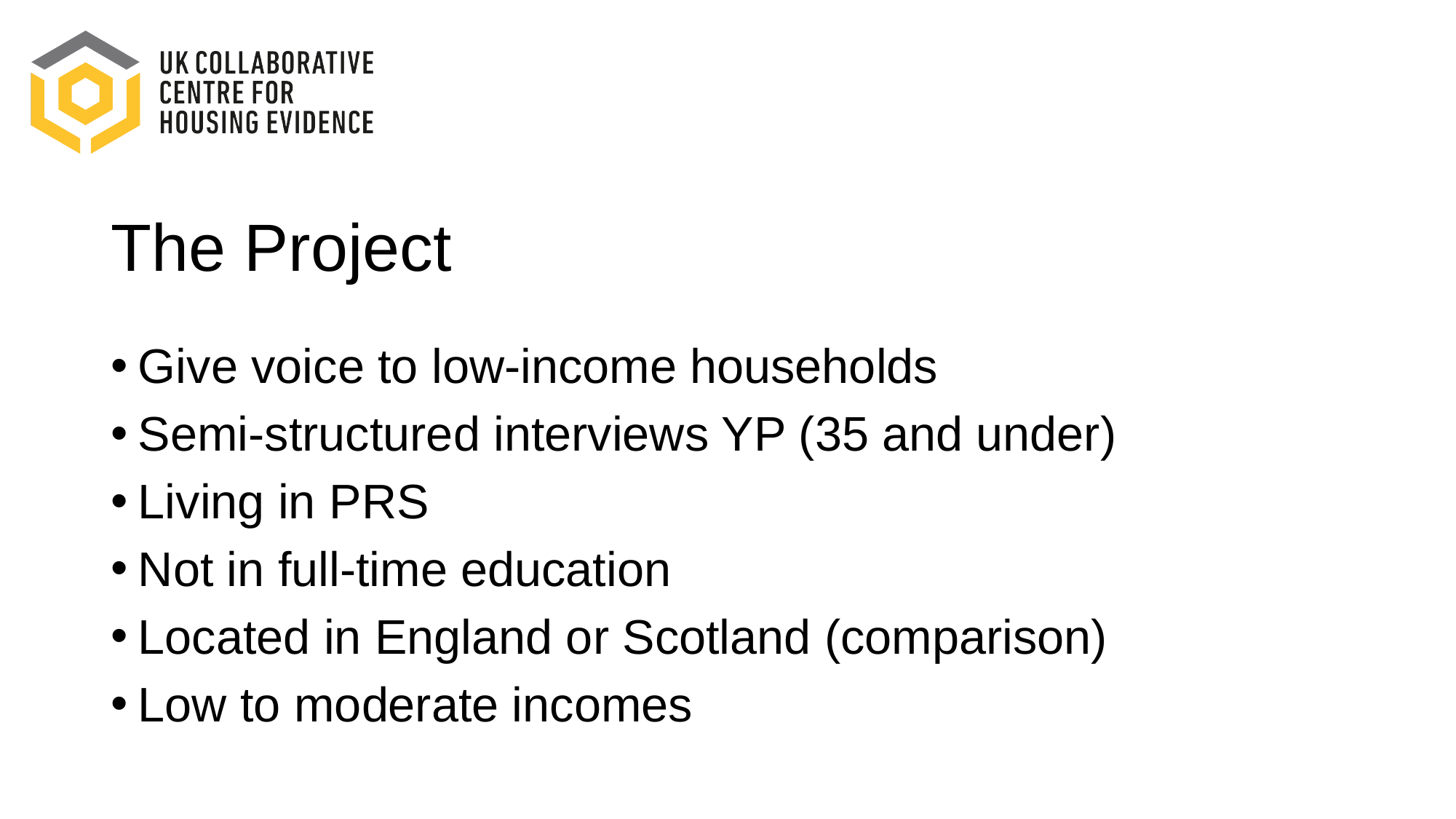

# The Project
Give voice to low-income households
Semi-structured interviews YP (35 and under)
Living in PRS
Not in full-time education
Located in England or Scotland (comparison)
Low to moderate incomes